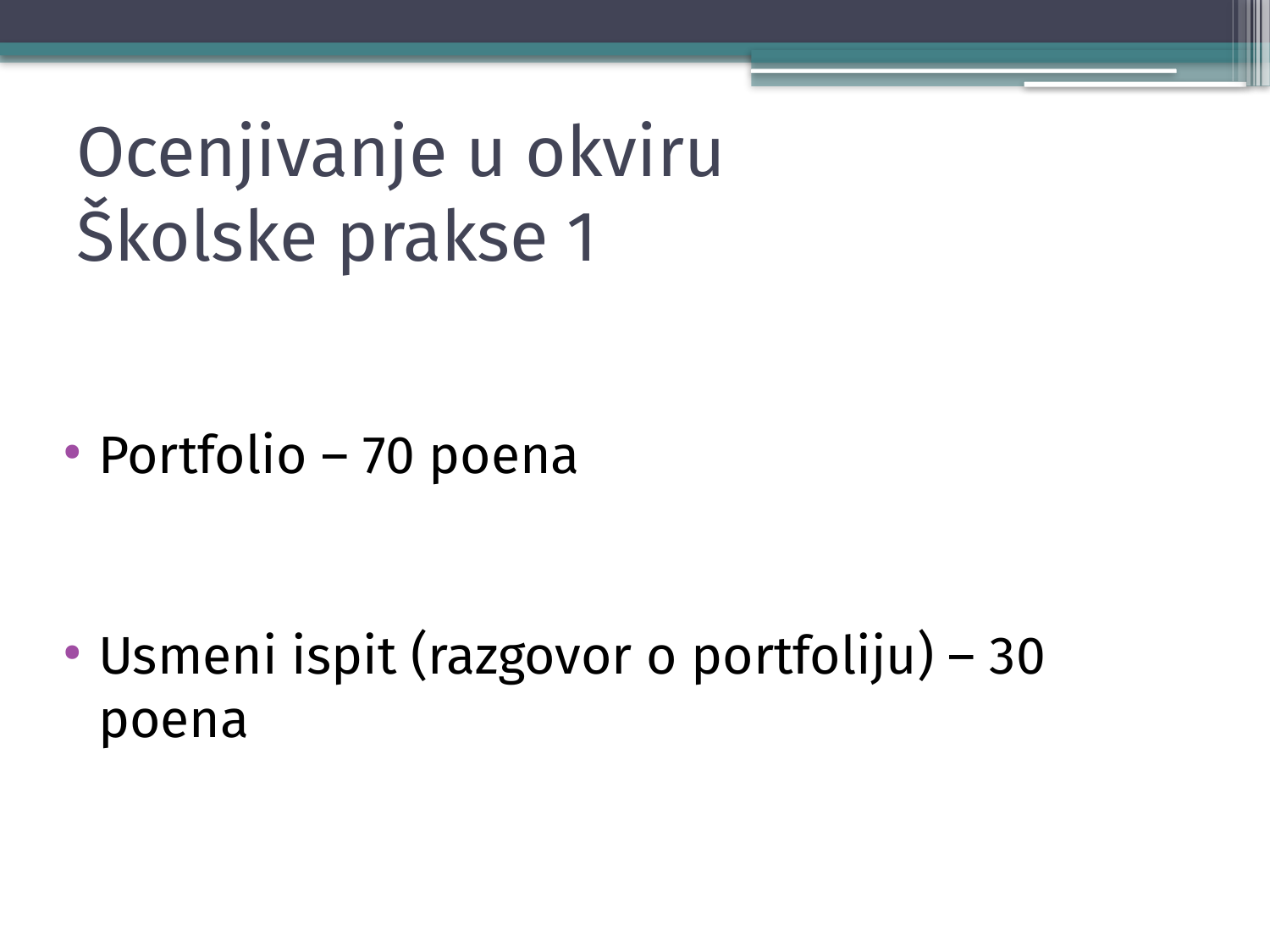

# Ocenjivanje u okviru Školske prakse 1

Portfolio – 70 poena

Usmeni ispit (razgovor o portfoliju) – 30 poena